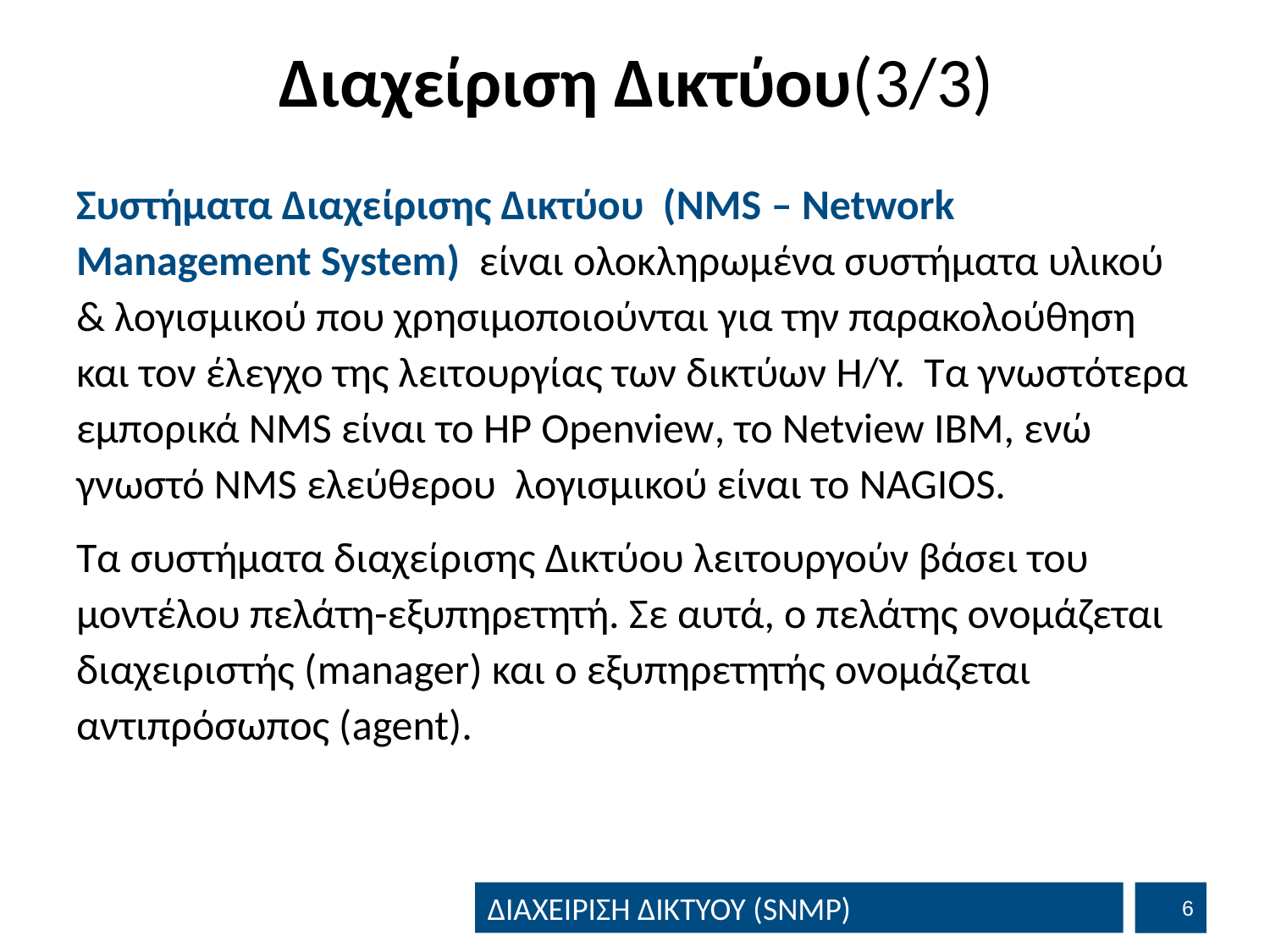

# Διαχείριση Δικτύου(3/3)
Συστήματα Διαχείρισης Δικτύου  (NMS – Network Management System)  είναι ολοκληρωμένα συστήματα υλικού & λογισμικού που χρησιμοποιούνται για την παρακολούθηση και τον έλεγχο της λειτουργίας των δικτύων Η/Υ.  Τα γνωστότερα εμπορικά NMS είναι το HP Openview, το Netview IBM, ενώ γνωστό NMS ελεύθερου  λογισμικού είναι το NAGIOS.
Τα συστήματα διαχείρισης Δικτύου λειτουργούν βάσει του μοντέλου πελάτη-εξυπηρετητή. Σε αυτά, ο πελάτης ονομάζεται διαχειριστής (manager) και ο εξυπηρετητής ονομάζεται αντιπρόσωπος (agent).
6